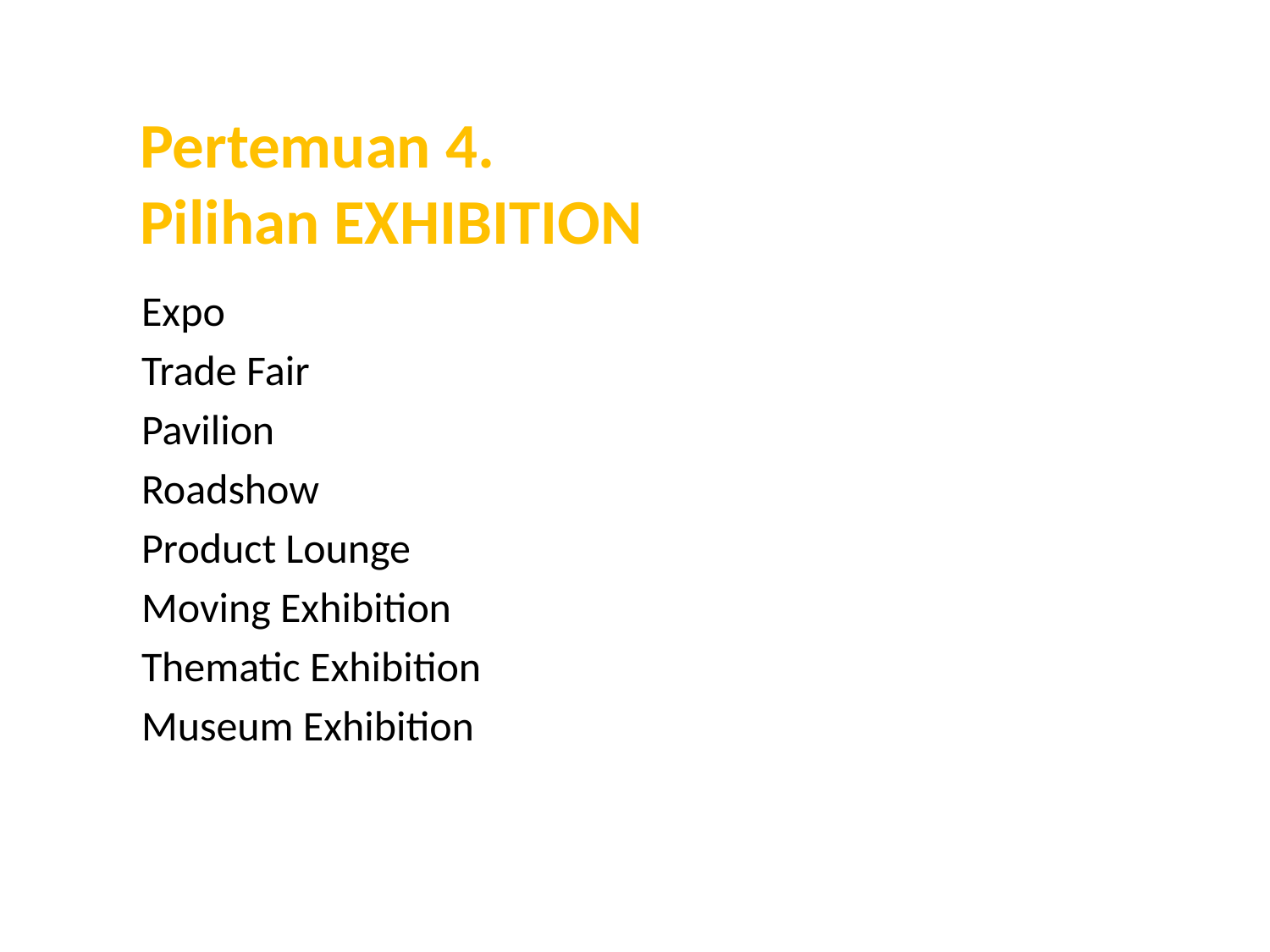

Pertemuan 4.
Pilihan EXHIBITION
Expo
Trade Fair
Pavilion
Roadshow
Product Lounge
Moving Exhibition
Thematic Exhibition
Museum Exhibition